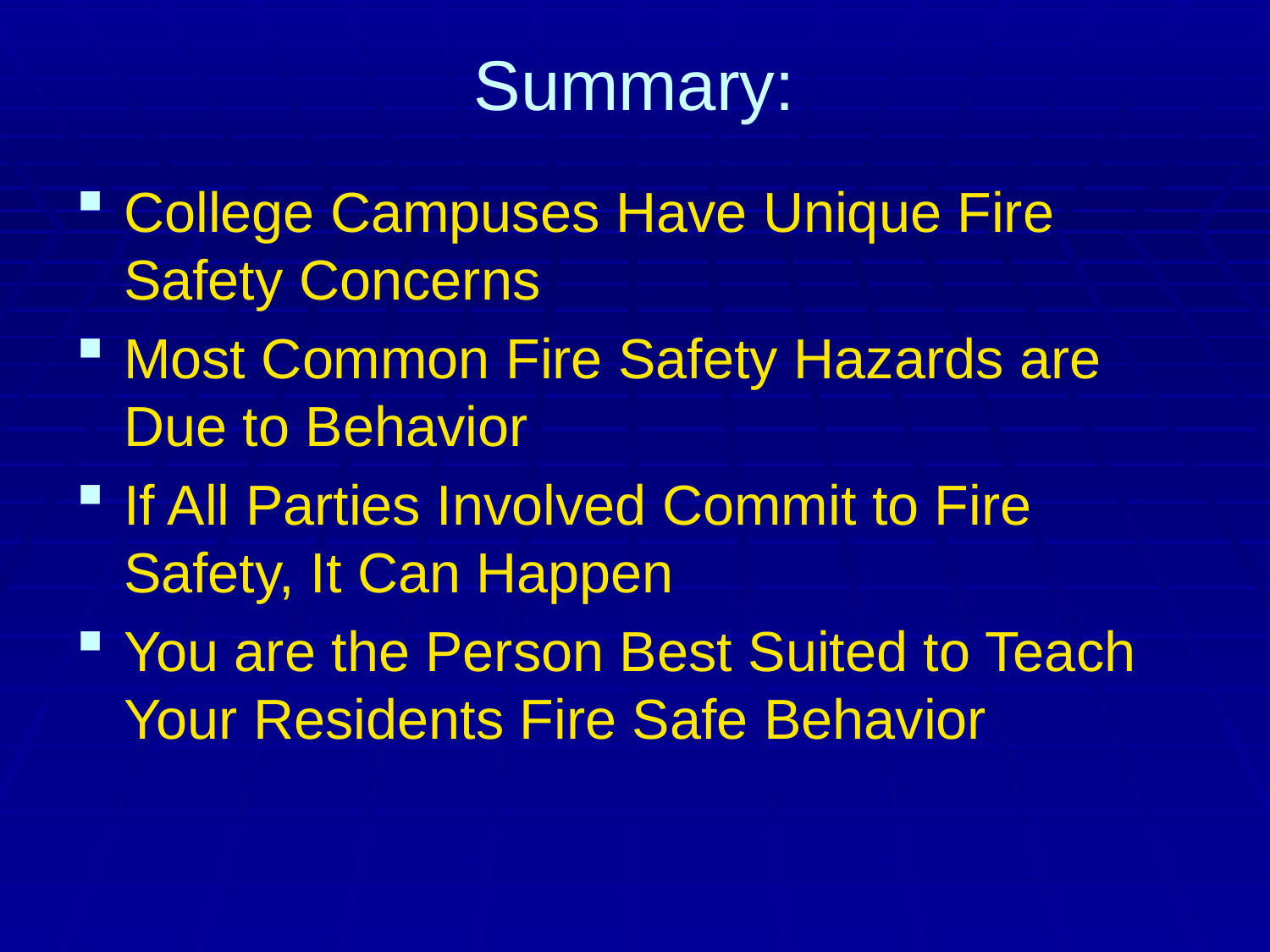

# Summary:
College Campuses Have Unique Fire Safety Concerns
Most Common Fire Safety Hazards are Due to Behavior
If All Parties Involved Commit to Fire Safety, It Can Happen
You are the Person Best Suited to Teach Your Residents Fire Safe Behavior